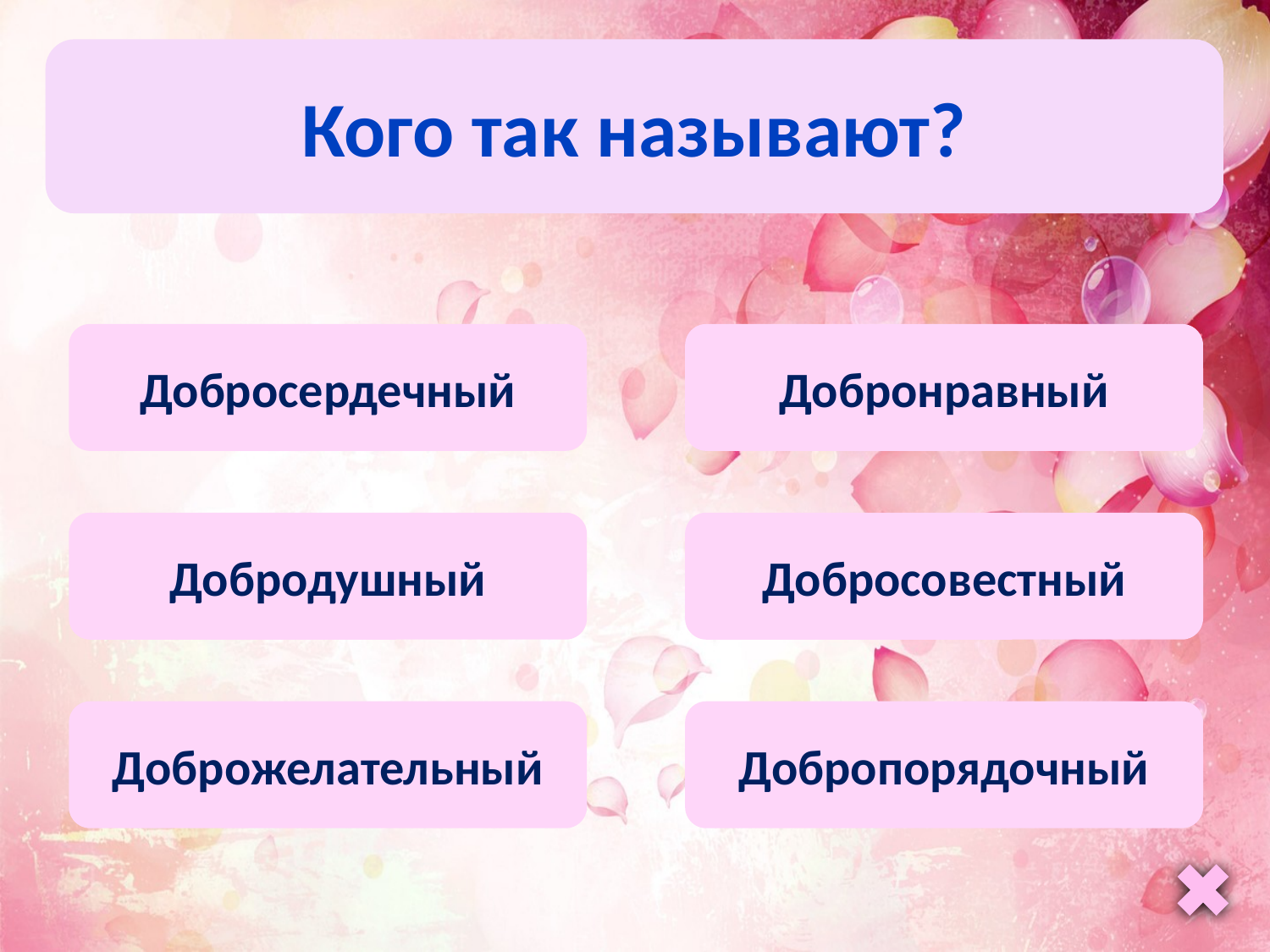

Кого так называют?
Добросердечный
Добронравный
Добродушный
Добросовестный
Доброжелательный
Добропорядочный